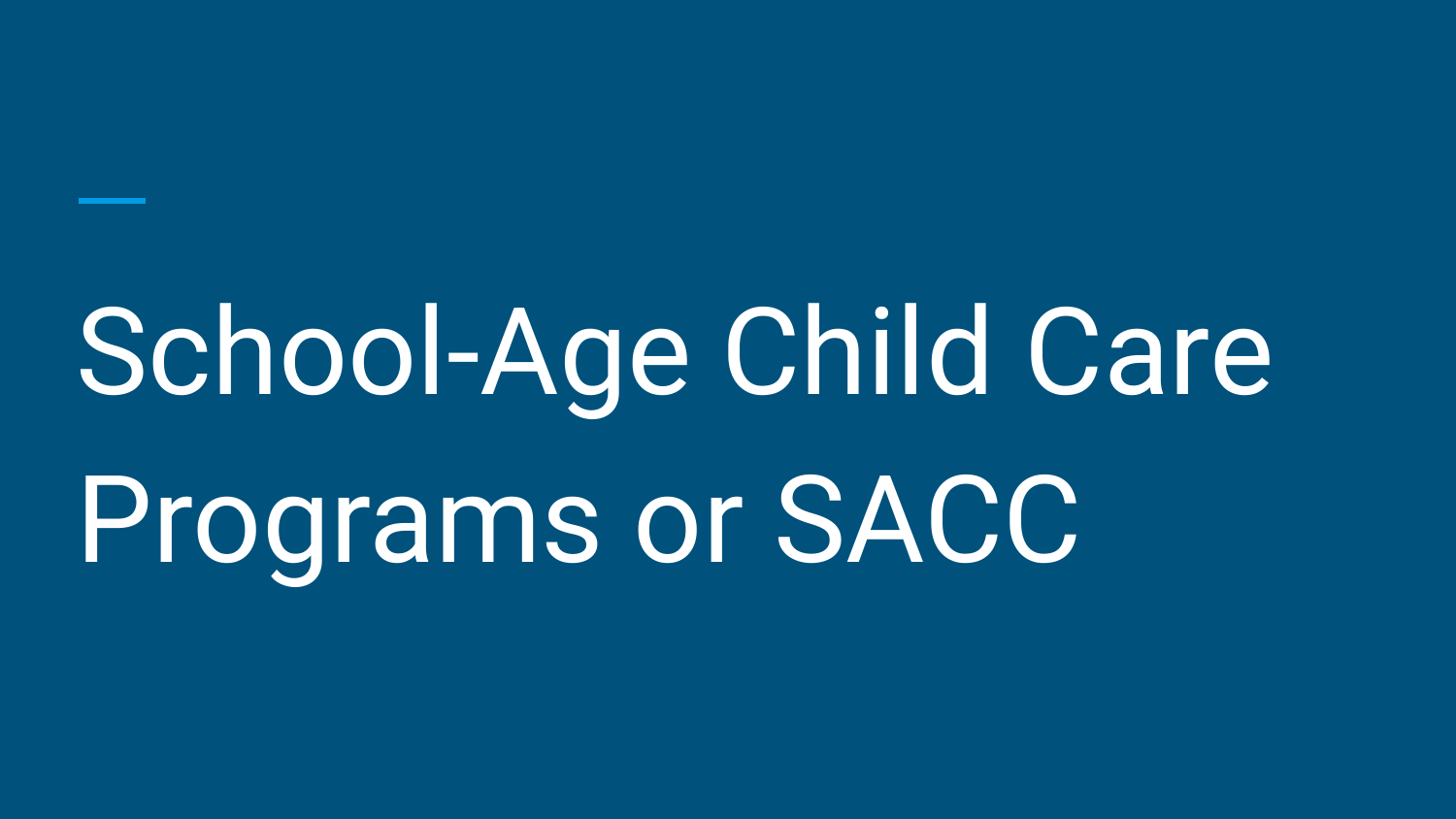

#
School-Age Child Care Programs or SACC